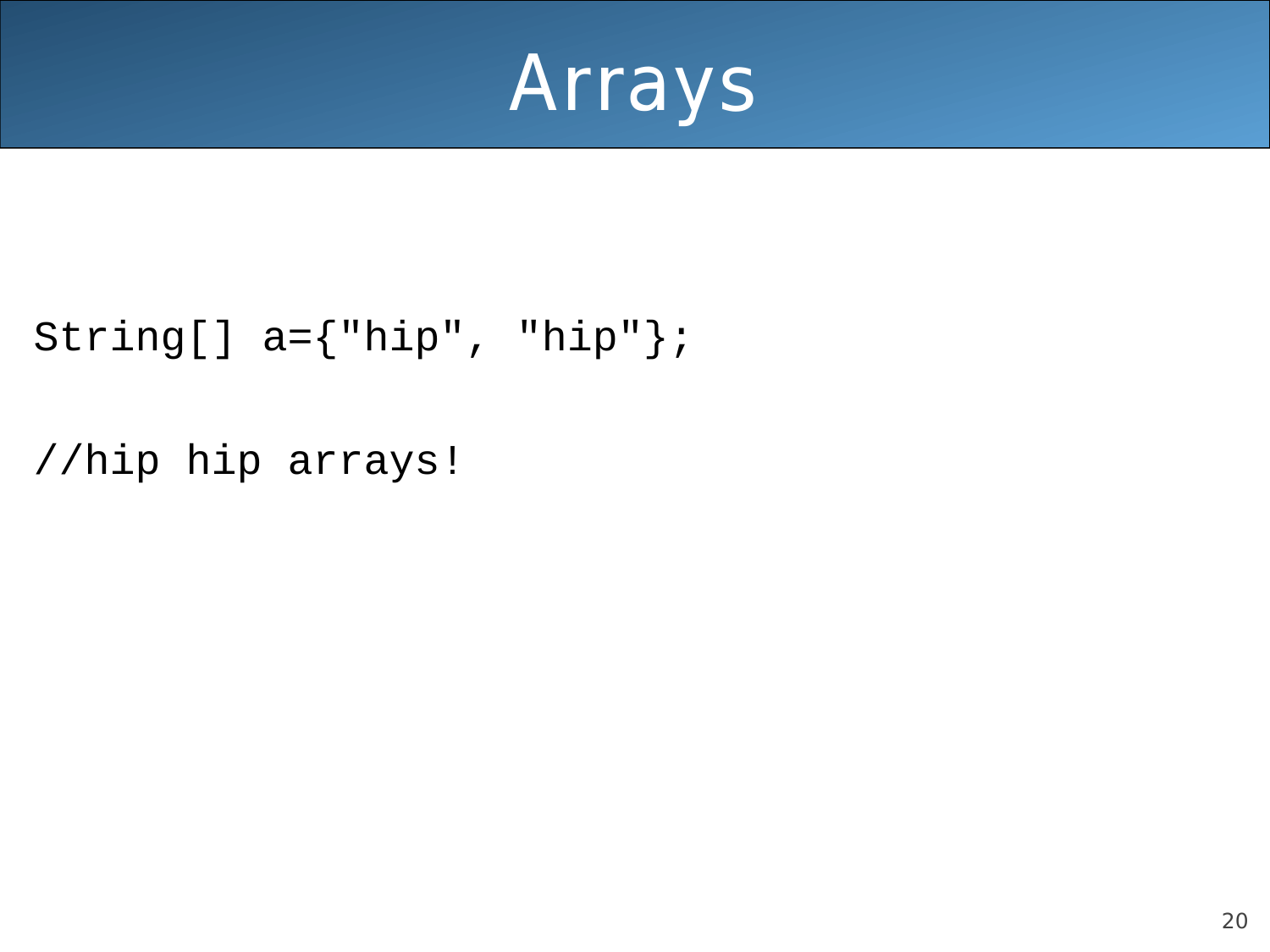

# Arrays

String[] a={"hip", "hip"};

//hip hip arrays!